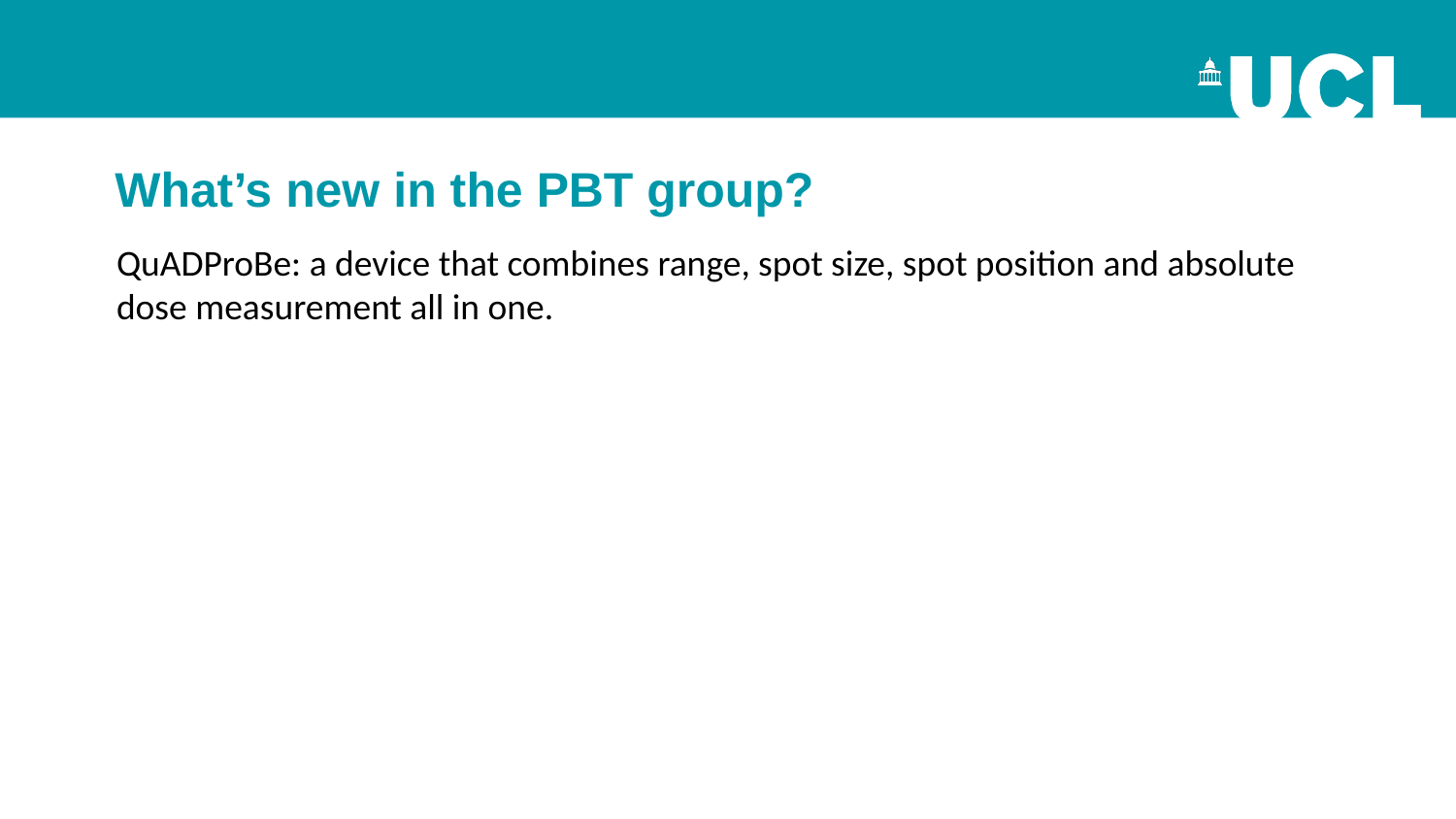

What’s new in the PBT group?
QuADProBe: a device that combines range, spot size, spot position and absolute dose measurement all in one.